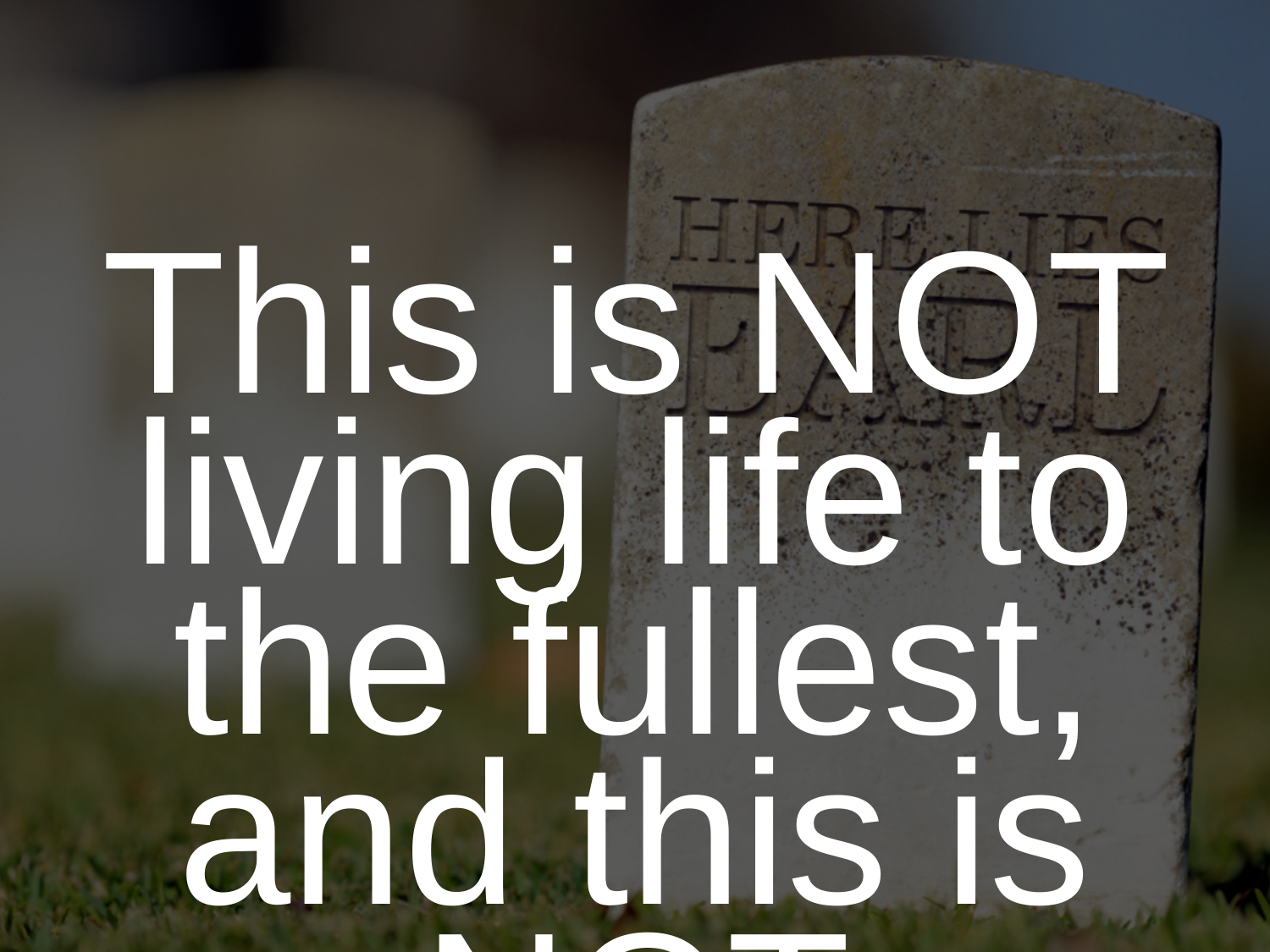

This is NOT living life to the fullest, and this is NOT ACCEPTABLE!